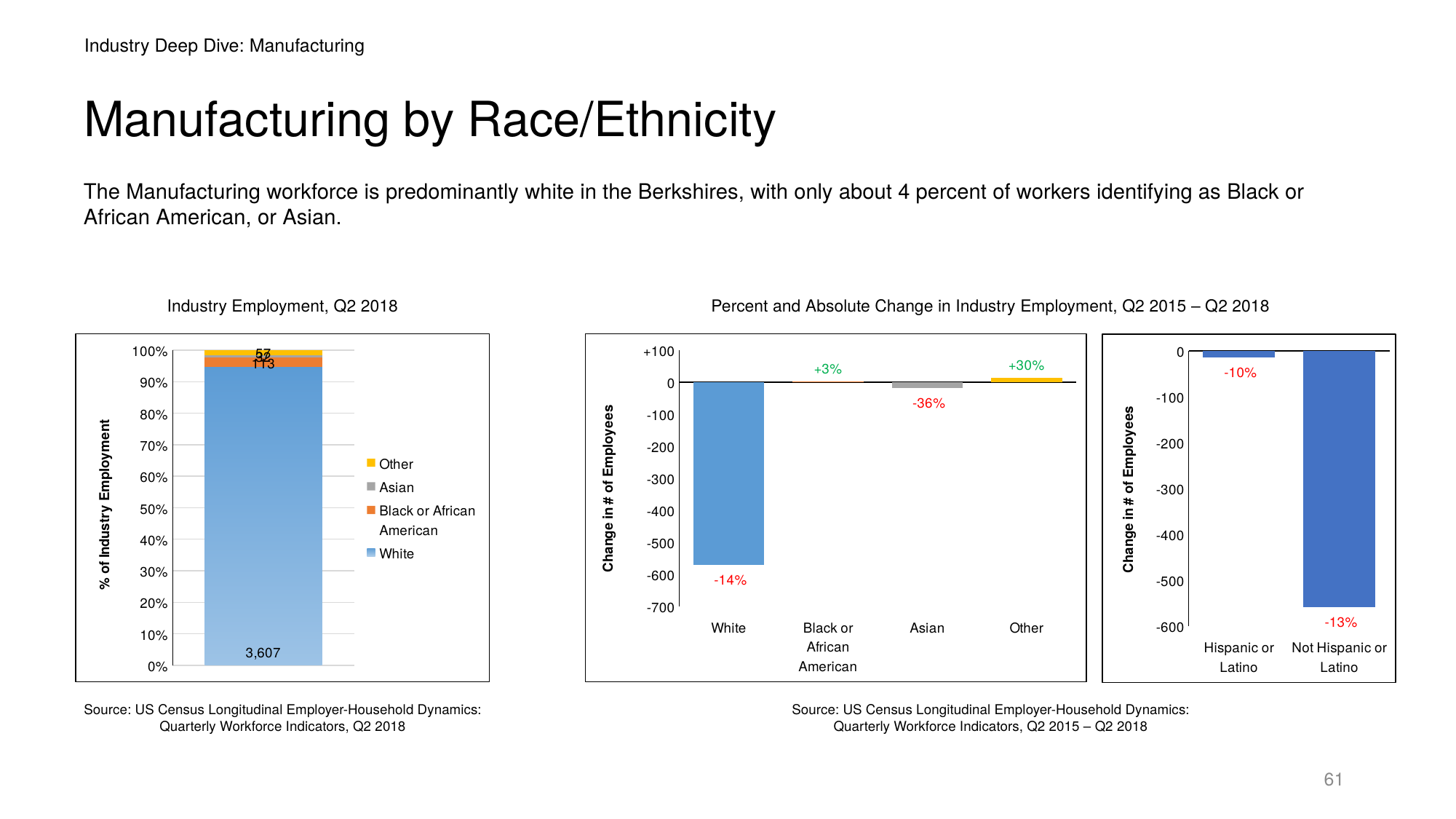

Industry Deep Dive: Manufacturing
# Manufacturing by Race/Ethnicity
The Manufacturing workforce is predominantly white in the Berkshires, with only about 4 percent of workers identifying as Black or African American, or Asian.
Industry Employment, Q2 2018
Source: US Census Longitudinal Employer-Household Dynamics: Quarterly Workforce Indicators, Q2 2018

### Chart

| Category | White | Black or African American | Asian | Other |
|---|---|---|---|---|
| 2018 | 3607.0 | 113.0 | 32.0 | 57.0 |
Percent and Absolute Change in Industry Employment, Q2 2015 – Q2 2018
Source: US Census Longitudinal Employer-Household Dynamics:
Quarterly Workforce Indicators, Q2 2015 – Q2 2018

### Chart

| Category | Change |
|---|---|
| White | -571.0 |
| Black or African American | 3.0 |
| Asian | -18.0 |
| Other | 13.0 |

### Chart

| Category | Change |
|---|---|
| Hispanic or Latino | -15.0 |
| Not Hispanic or Latino | -558.0 |
61